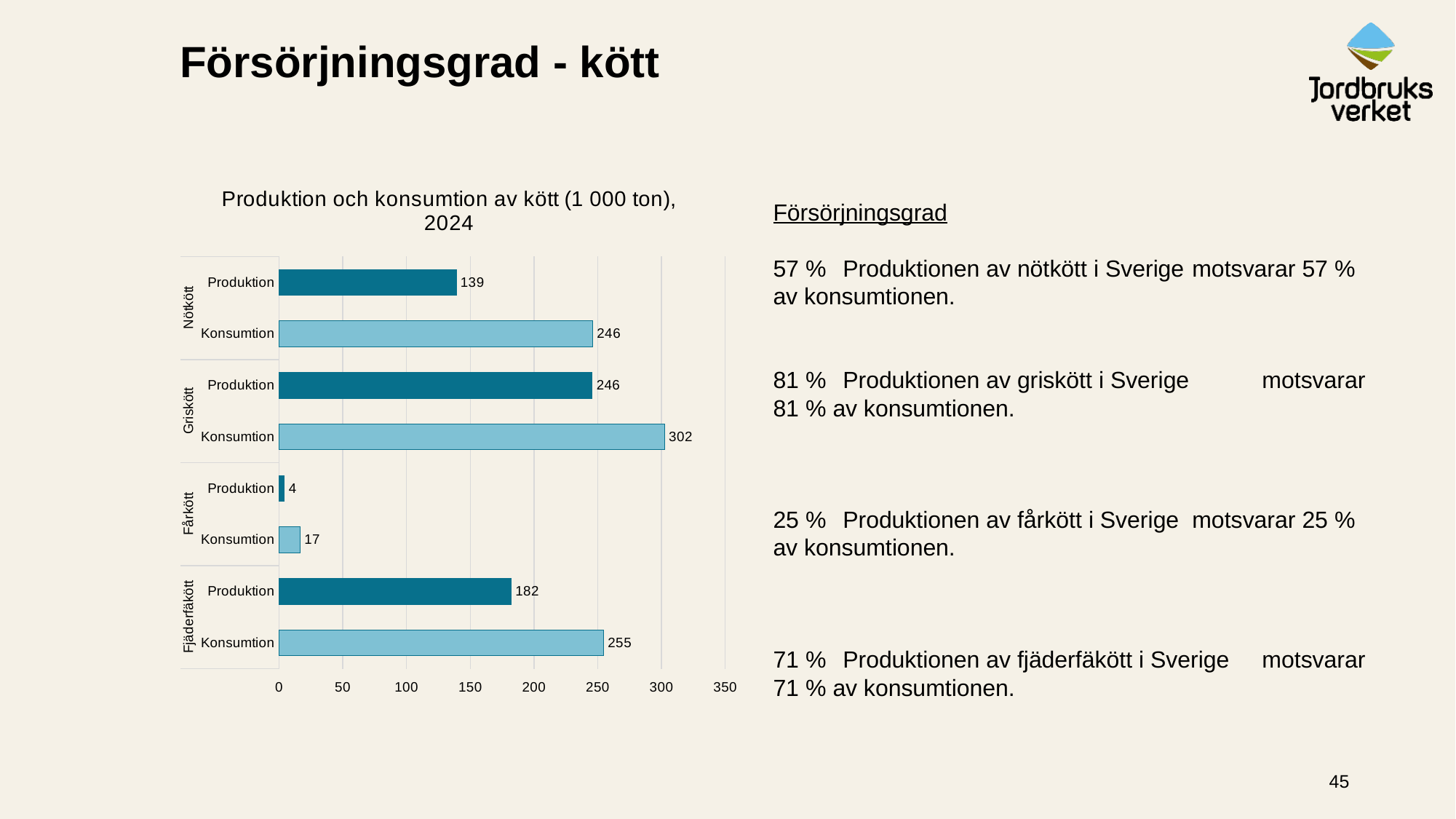

# Försörjningsgrad - kött

### Chart: Produktion och konsumtion av kött (1 000 ton), 2024

| Category | 2024 |
|---|---|
| Produktion | 139.0 |
| Konsumtion | 246.0 |
| Produktion | 245.7 |
| Konsumtion | 302.4 |
| Produktion | 4.2 |
| Konsumtion | 16.5 |
| Produktion | 182.1 |
| Konsumtion | 254.6 |
Försörjningsgrad

57 % 	Produktionen av nötkött i Sverige 	motsvarar 57 % av konsumtionen.

81 % 	Produktionen av griskött i Sverige 	motsvarar 81 % av konsumtionen.

25 % 	Produktionen av fårkött i Sverige 	motsvarar 25 % av konsumtionen.

71 % 	Produktionen av fjäderfäkött i Sverige 	motsvarar 71 % av konsumtionen.
45